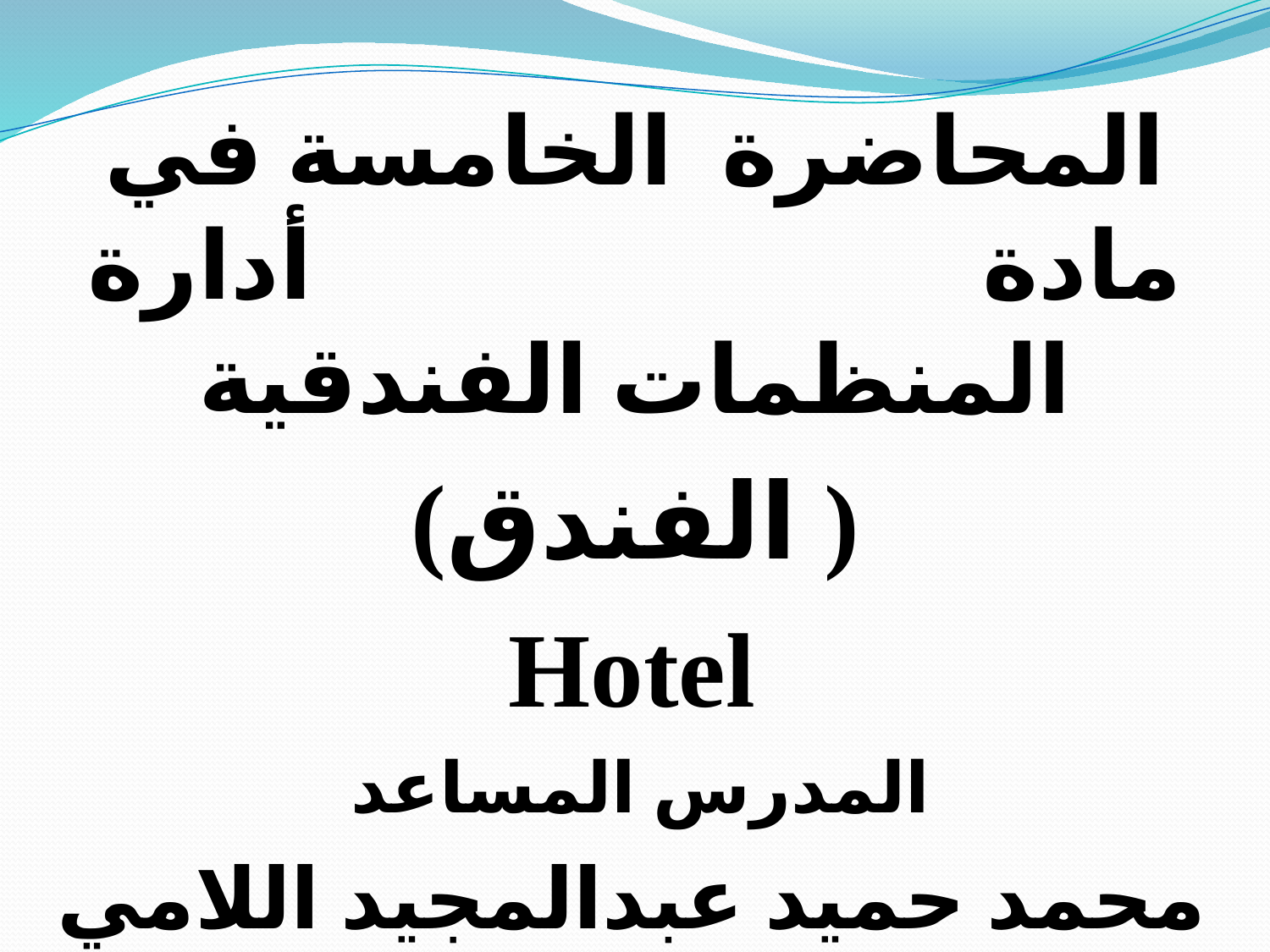

المحاضرة  الخامسة في مادة                            أدارة المنظمات الفندقية
( الفندق)
Hotel
المدرس المساعد
محمد حميد عبدالمجيد اللامي